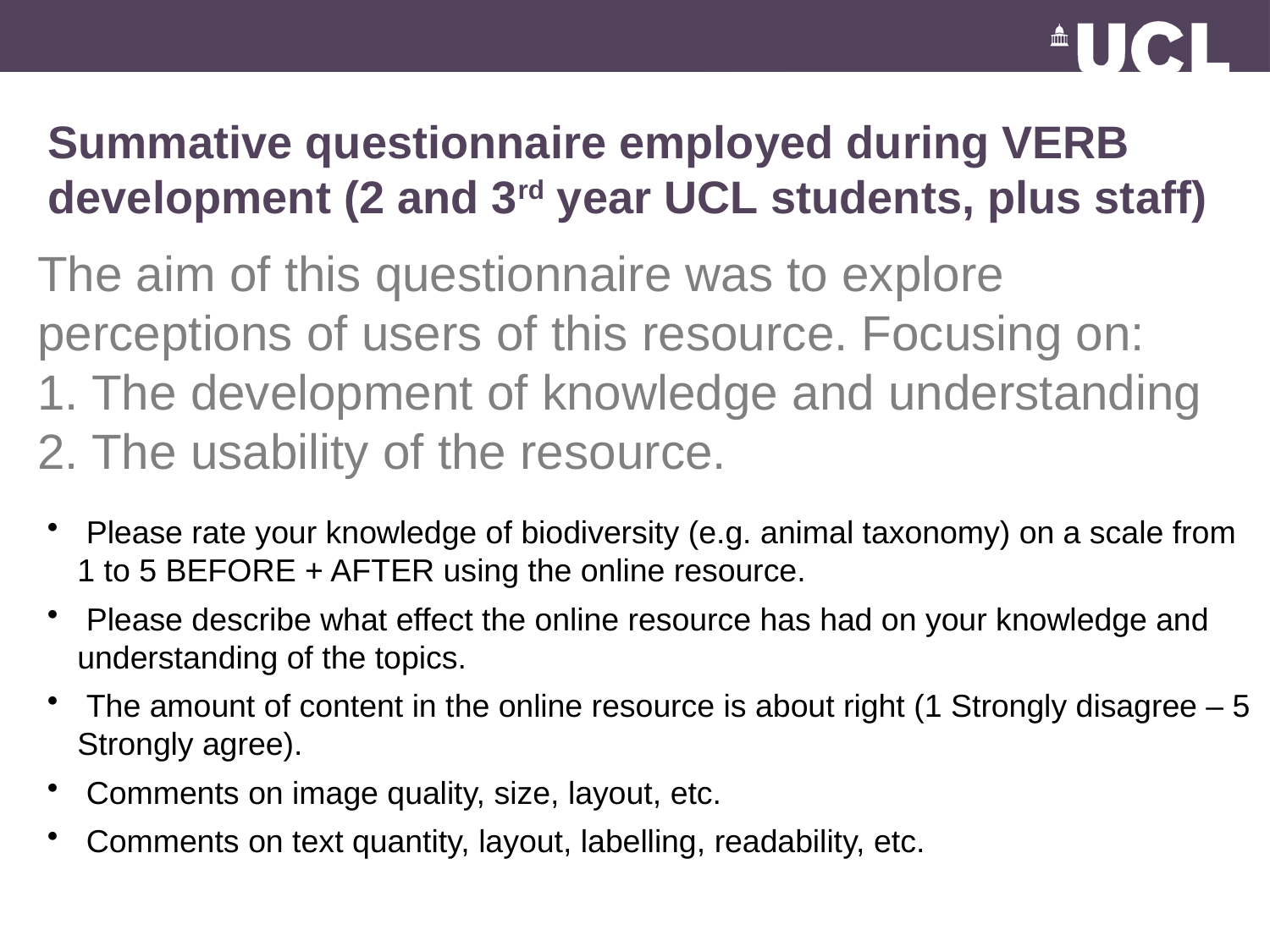

# Summative questionnaire employed during VERB development (2 and 3rd year UCL students, plus staff)
The aim of this questionnaire was to explore perceptions of users of this resource. Focusing on:
1. The development of knowledge and understanding
2. The usability of the resource.
 Please rate your knowledge of biodiversity (e.g. animal taxonomy) on a scale from 1 to 5 BEFORE + AFTER using the online resource.
 Please describe what effect the online resource has had on your knowledge and understanding of the topics.
 The amount of content in the online resource is about right (1 Strongly disagree – 5 Strongly agree).
 Comments on image quality, size, layout, etc.
 Comments on text quantity, layout, labelling, readability, etc.